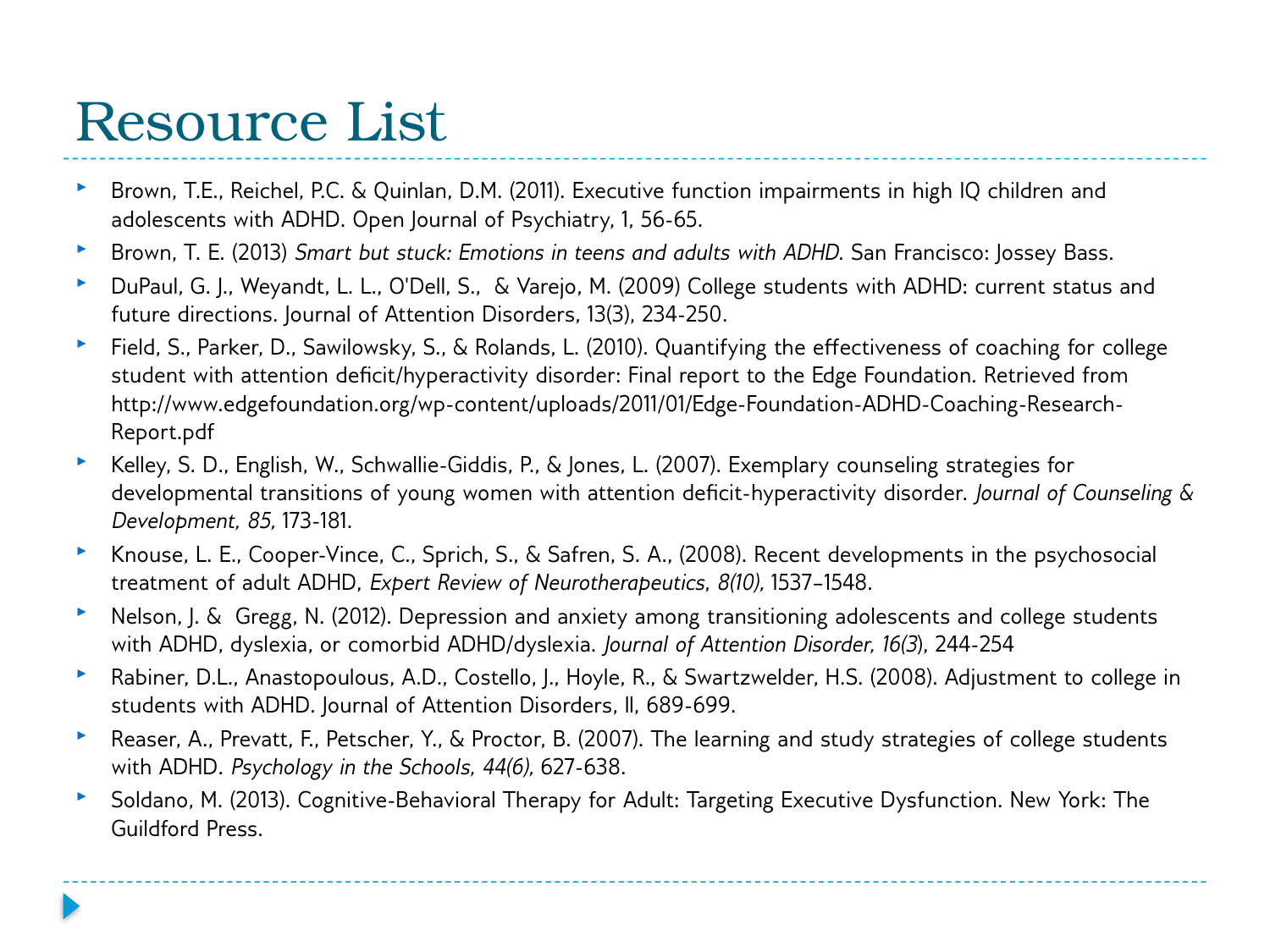

# Resource List
Brown, T.E., Reichel, P.C. & Quinlan, D.M. (2011). Executive function impairments in high IQ children and adolescents with ADHD. Open Journal of Psychiatry, 1, 56-65.
Brown, T. E. (2013) Smart but stuck: Emotions in teens and adults with ADHD. San Francisco: Jossey Bass.
DuPaul, G. J., Weyandt, L. L., O'Dell, S.,  & Varejo, M. (2009) College students with ADHD: current status and future directions. Journal of Attention Disorders, 13(3), 234-250.
Field, S., Parker, D., Sawilowsky, S., & Rolands, L. (2010). Quantifying the effectiveness of coaching for college student with attention deficit/hyperactivity disorder: Final report to the Edge Foundation. Retrieved from http://www.edgefoundation.org/wp-content/uploads/2011/01/Edge-Foundation-ADHD-Coaching-Research-Report.pdf
Kelley, S. D., English, W., Schwallie-Giddis, P., & Jones, L. (2007). Exemplary counseling strategies for developmental transitions of young women with attention deficit-hyperactivity disorder. Journal of Counseling & Development, 85, 173-181.
Knouse, L. E., Cooper-Vince, C., Sprich, S., & Safren, S. A., (2008). Recent developments in the psychosocial treatment of adult ADHD, Expert Review of Neurotherapeutics, 8(10), 1537–1548.
Nelson, J. &  Gregg, N. (2012). Depression and anxiety among transitioning adolescents and college students with ADHD, dyslexia, or comorbid ADHD/dyslexia. Journal of Attention Disorder, 16(3), 244-254
Rabiner, D.L., Anastopoulous, A.D., Costello, J., Hoyle, R., & Swartzwelder, H.S. (2008). Adjustment to college in students with ADHD. Journal of Attention Disorders, ll, 689-699.
Reaser, A., Prevatt, F., Petscher, Y., & Proctor, B. (2007). The learning and study strategies of college students with ADHD. Psychology in the Schools, 44(6), 627-638.
Soldano, M. (2013). Cognitive-Behavioral Therapy for Adult: Targeting Executive Dysfunction. New York: The Guildford Press.